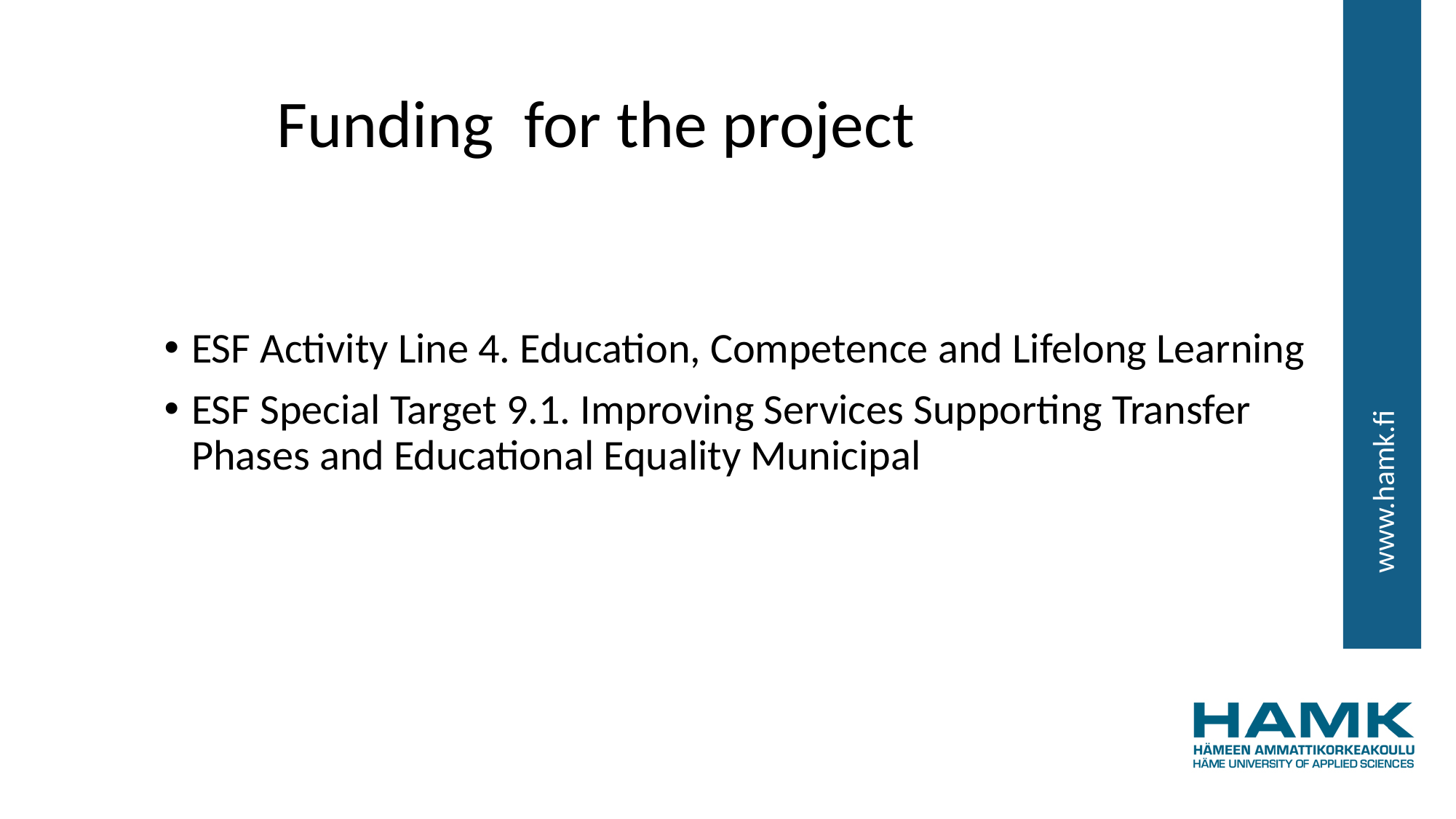

# Funding  for the project

ESF Activity Line 4. Education, Competence and Lifelong Learning
ESF Special Target 9.1. Improving Services Supporting Transfer Phases and Educational Equality Municipal